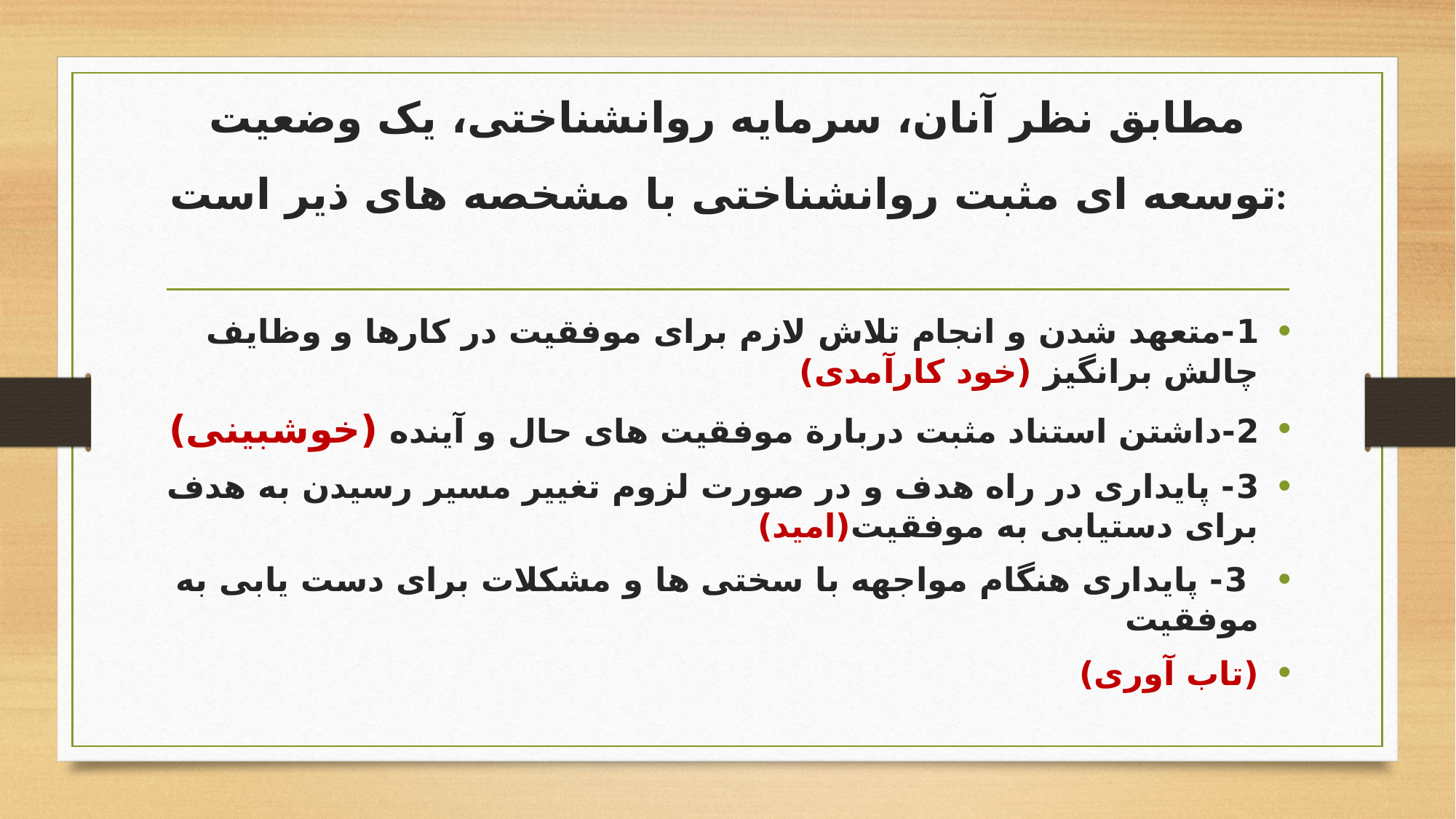

# مطابق نظر آنان، سرمایه روانشناختی، یک وضعیت توسعه ای مثبت روانشناختی با مشخصه های ذیر است:
1-متعهد شدن و انجام تلاش لازم برای موفقیت در کارها و وظایف چالش برانگیز (خود کارآمدی)
2-داشتن استناد مثبت دربارة موفقیت های حال و آینده (خوشبینی)
3- پایداری در راه هدف و در صورت لزوم تغییر مسیر رسیدن به هدف برای دستیابی به موفقیت(امید)
 3- پایداری هنگام مواجهه با سختی ها و مشکلات برای دست یابی به موفقیت
(تاب آوری)